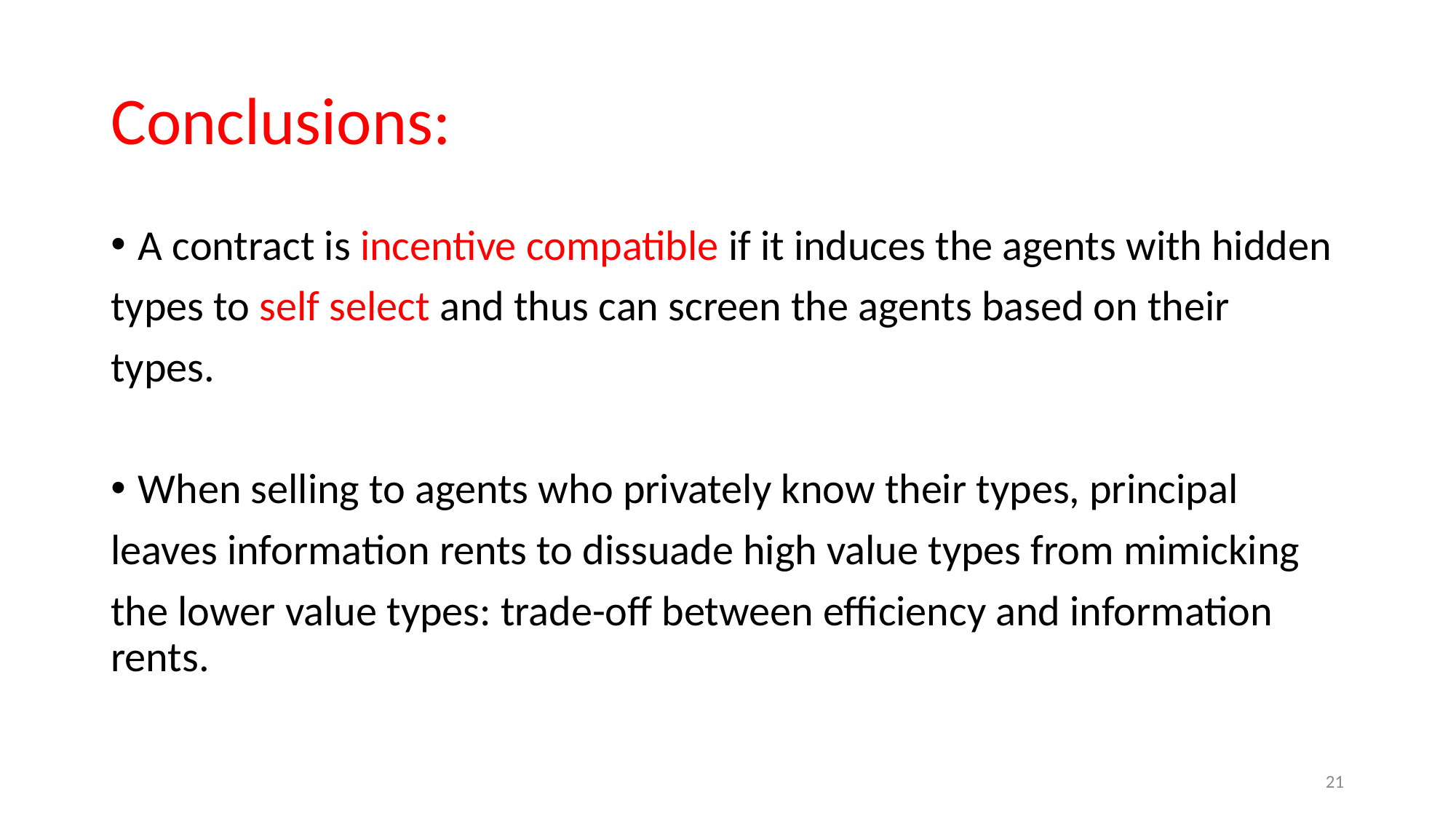

# Conclusions:
A contract is incentive compatible if it induces the agents with hidden
types to self select and thus can screen the agents based on their
types.

When selling to agents who privately know their types, principal
leaves information rents to dissuade high value types from mimicking
the lower value types: trade-off between efficiency and information rents.
21